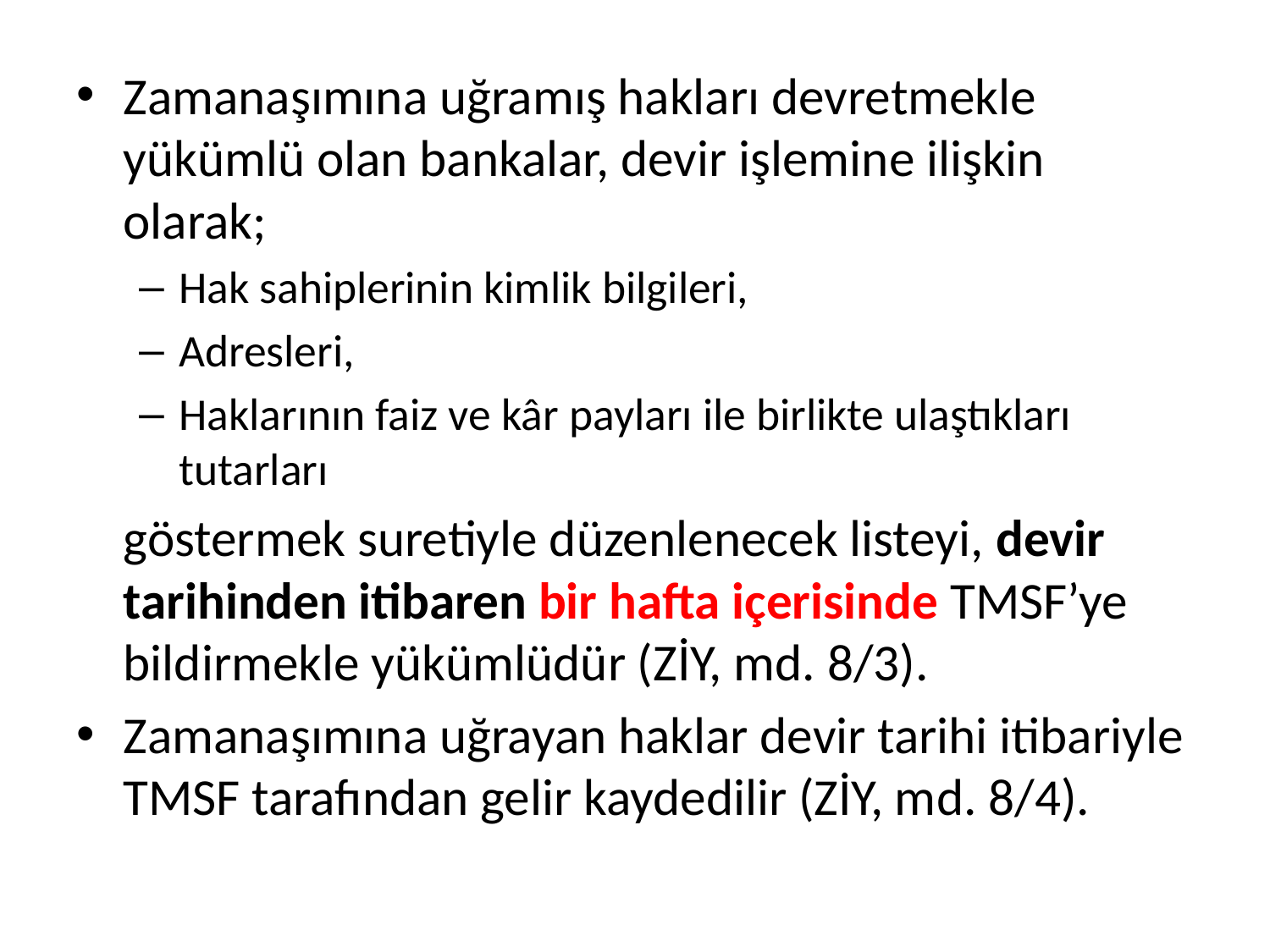

Zamanaşımına uğramış hakları devretmekle yükümlü olan bankalar, devir işlemine ilişkin olarak;
Hak sahiplerinin kimlik bilgileri,
Adresleri,
Haklarının faiz ve kâr payları ile birlikte ulaştıkları tutarları
	göstermek suretiyle düzenlenecek listeyi, devir tarihinden itibaren bir hafta içerisinde TMSF’ye bildirmekle yükümlüdür (ZİY, md. 8/3).
Zamanaşımına uğrayan haklar devir tarihi itibariyle TMSF tarafından gelir kaydedilir (ZİY, md. 8/4).